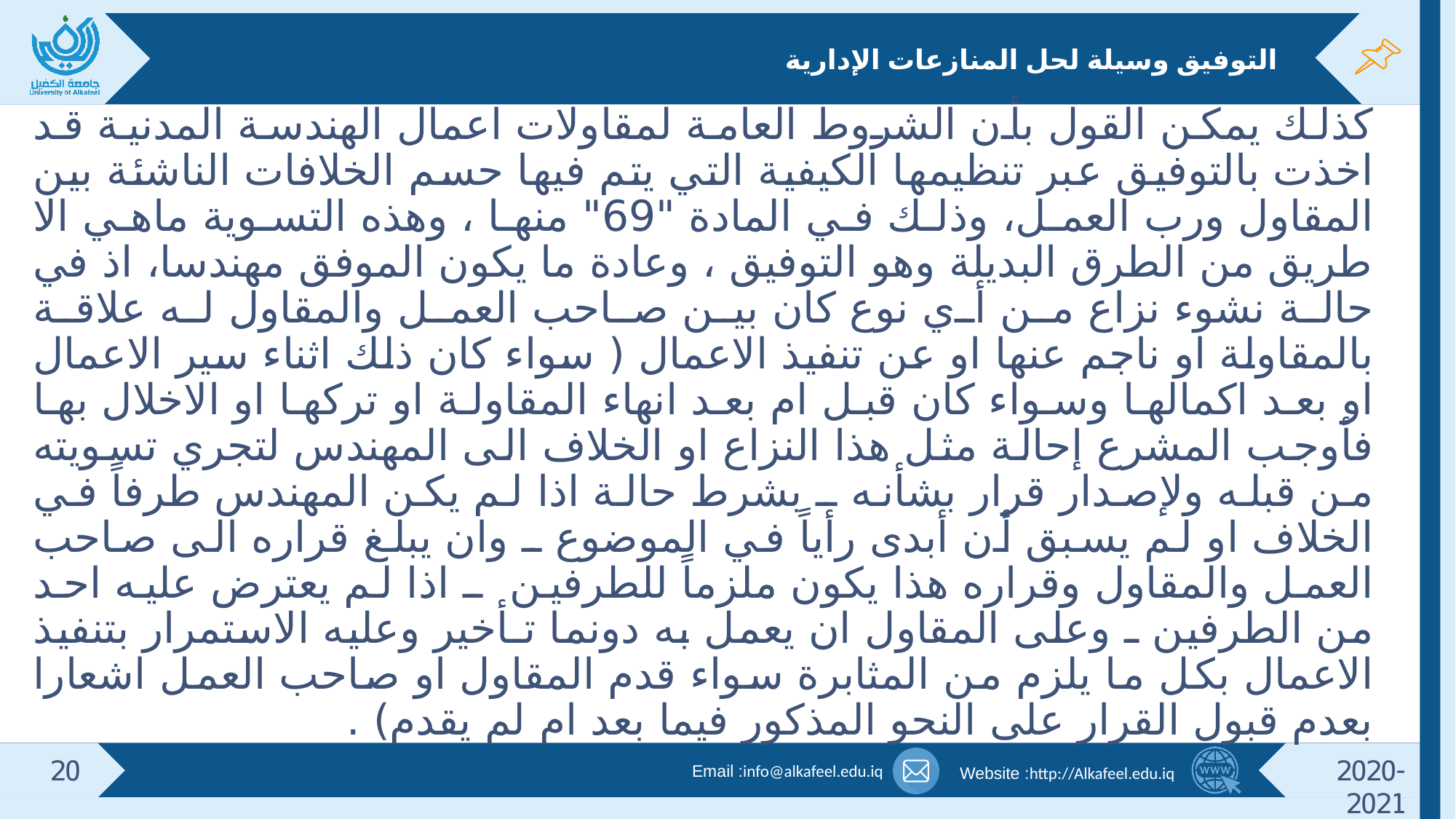

# التوفيق وسيلة لحل المنازعات الإدارية
كذلك يمكن القول بأن الشروط العامة لمقاولات اعمال الهندسة المدنية قد اخذت بالتوفيق عبر تنظيمها الكيفية التي يتم فيها حسم الخلافات الناشئة بين المقاول ورب العمل، وذلك في المادة "69" منها ، وهذه التسوية ماهي الا طريق من الطرق البديلة وهو التوفيق ، وعادة ما يكون الموفق مهندسا، اذ في حالة نشوء نزاع من أي نوع كان بين صاحب العمل والمقاول له علاقة بالمقاولة او ناجم عنها او عن تنفيذ الاعمال ( سواء كان ذلك اثناء سير الاعمال او بعد اكمالها وسواء كان قبل ام بعد انهاء المقاولة او تركها او الاخلال بها فأوجب المشرع إحالة مثل هذا النزاع او الخلاف الى المهندس لتجري تسويته من قبله ولإصدار قرار بشأنه ـ بشرط حالة اذا لم يكن المهندس طرفاً في الخلاف او لم يسبق أن أبدى رأياً في الموضوع ـ وان يبلغ قراره الى صاحب العمل والمقاول وقراره هذا يكون ملزماً للطرفين  ـ اذا لم يعترض عليه احد من الطرفين ـ وعلى المقاول ان يعمل به دونما تـأخير وعليه الاستمرار بتنفيذ الاعمال بكل ما يلزم من المثابرة سواء قدم المقاول او صاحب العمل اشعارا بعدم قبول القرار على النحو المذكور فيما بعد ام لم يقدم) .
20
2020-2021